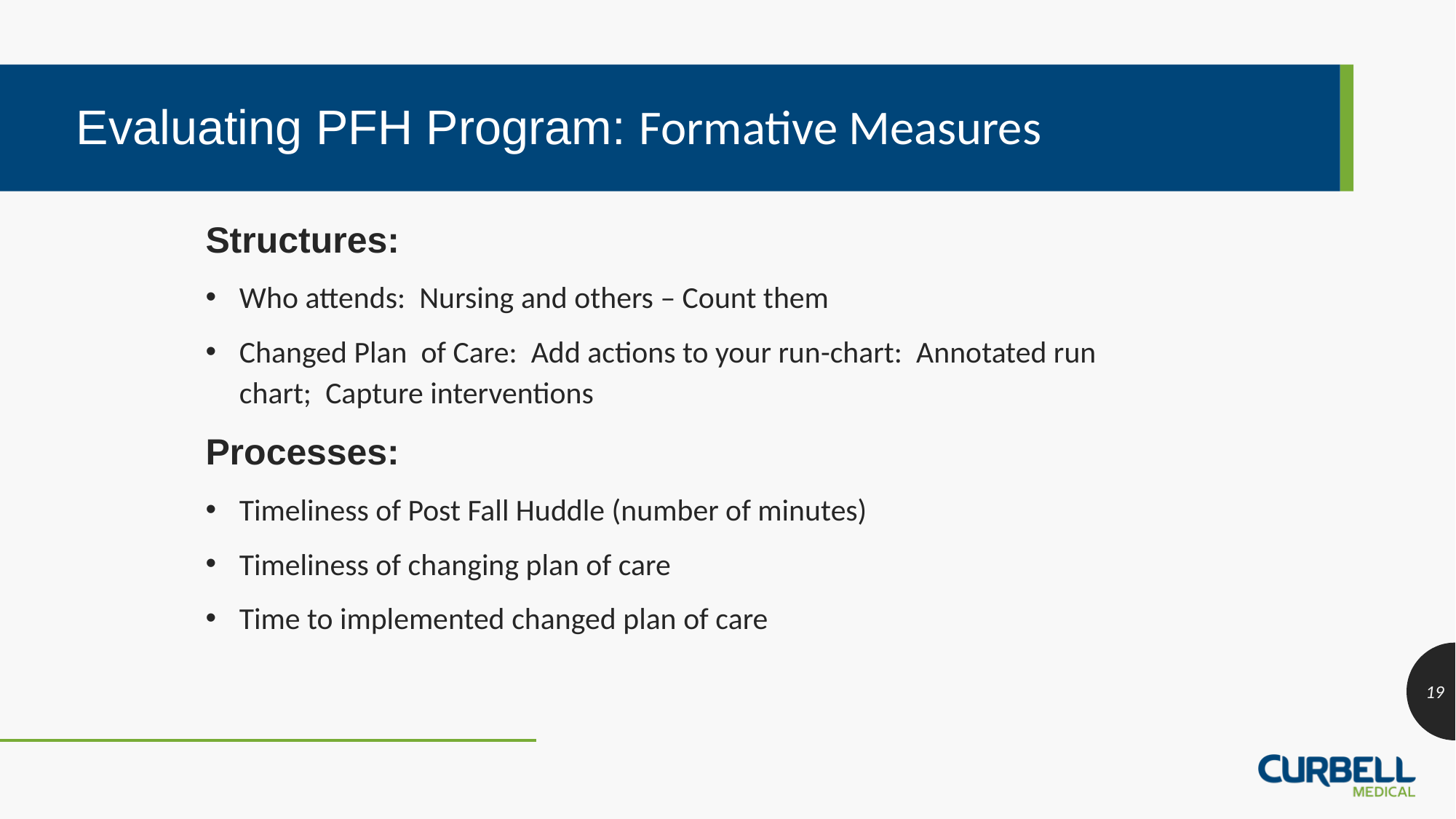

# Evaluating PFH Program: Formative Measures
Structures:
Who attends:  Nursing and others – Count them
Changed Plan  of Care:  Add actions to your run-chart:  Annotated run chart;  Capture interventions
Processes:
Timeliness of Post Fall Huddle (number of minutes)
Timeliness of changing plan of care
Time to implemented changed plan of care
19